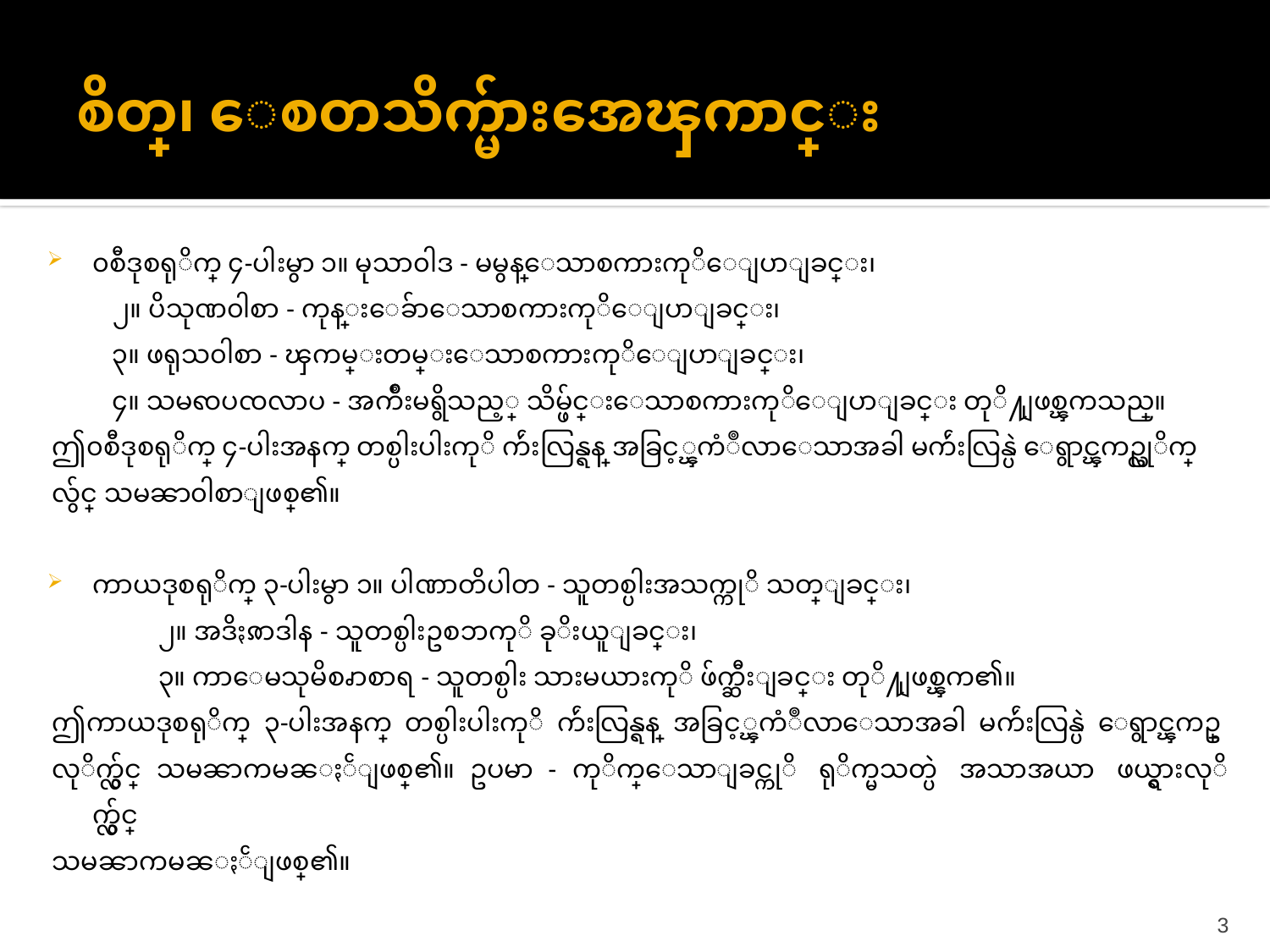

# စိတ္၊ ေစတသိက္မ်ားအေၾကာင္း
၀စီဒုစရုိက္ ၄-ပါးမွာ ၁။ မုသာ၀ါဒ - မမွန္ေသာစကားကုိေျပာျခင္း၊
			            ၂။ ပိသုဏ၀ါစာ - ကုန္းေခ်ာေသာစကားကုိေျပာျခင္း၊
			   ၃။ ဖရုသ၀ါစာ - ၾကမ္းတမ္းေသာစကားကုိေျပာျခင္း၊
			   ၄။ သမၹပၸလာပ - အက်ဳိးမရွိသည့္ သိမ္ဖ်င္းေသာစကားကုိေျပာျခင္း တုိ႔ျဖစ္ၾကသည္။
ဤ၀စီဒုစရုိက္ ၄-ပါးအနက္ တစ္ပါးပါးကုိ က်ဴးလြန္ရန္ အခြင့္ၾကံဳလာေသာအခါ မက်ဴးလြန္ပဲ ေရွာင္ၾကဥ္လုိက္
လွ်င္ သမၼာ၀ါစာျဖစ္၏။

ကာယဒုစရုိက္ ၃-ပါးမွာ ၁။ ပါဏာတိပါတ - သူတစ္ပါးအသက္ကုိ သတ္ျခင္း၊
			          ၂။ အဒိႏၷာဒါန - သူတစ္ပါးဥစၥာကုိ ခုိးယူျခင္း၊
			          ၃။ ကာေမသုမိစၧာစာရ - သူတစ္ပါး သားမယားကုိ ဖ်က္ဆီးျခင္း တုိ႔ျဖစ္ၾက၏။
ဤကာယဒုစရုိက္  ၃-ပါးအနက္  တစ္ပါးပါးကုိ  က်ဴးလြန္ရန္  အခြင့္ၾကံဳလာေသာအခါ  မက်ဴးလြန္ပဲ  ေရွာင္ၾကဥ္
လုိက္လွ်င္  သမၼာကမၼႏၲျဖစ္၏။  ဥပမာ  -  ကုိက္ေသာျခင္ကုိ   ရုိက္မသတ္ပဲ   အသာအယာ   ဖယ္ရွားလုိက္လွ်င္
သမၼာကမၼႏၲျဖစ္၏။

3